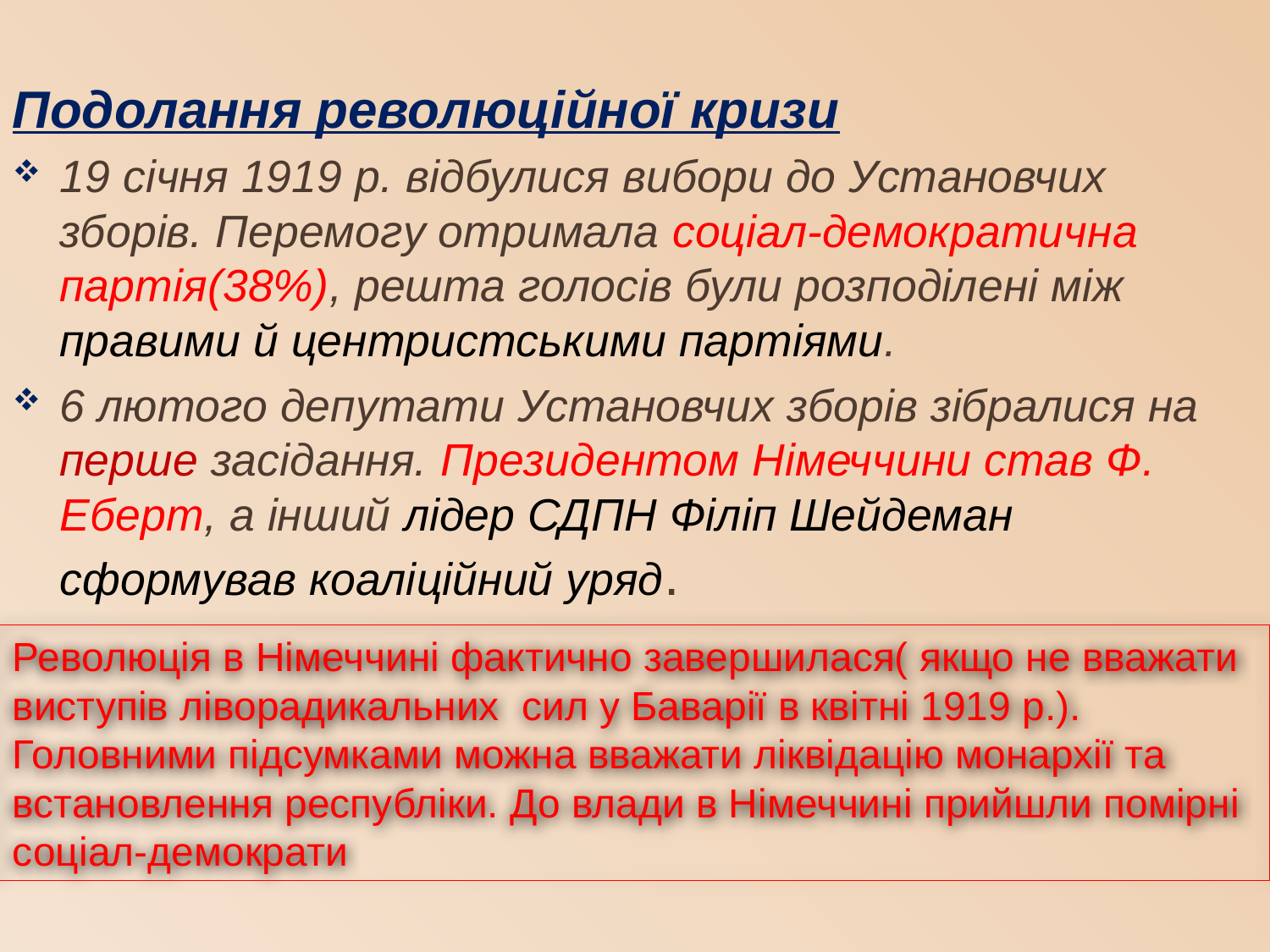

Подолання революційної кризи
19 січня 1919 р. відбулися вибори до Установчих зборів. Перемогу отримала соціал-демократична партія(38%), решта голосів були розподілені між правими й центристськими партіями.
6 лютого депутати Установчих зборів зібралися на перше засідання. Президентом Німеччини став Ф. Еберт, а інший лідер СДПН Філіп Шейдеман сформував коаліційний уряд.

Революція в Німеччині фактично завершилася( якщо не вважати виступів ліворадикальних  сил у Баварії в квітні 1919 р.). Головними підсумками можна вважати ліквідацію монархії та встановлення республіки. До влади в Німеччині прийшли помірні соціал-демократи